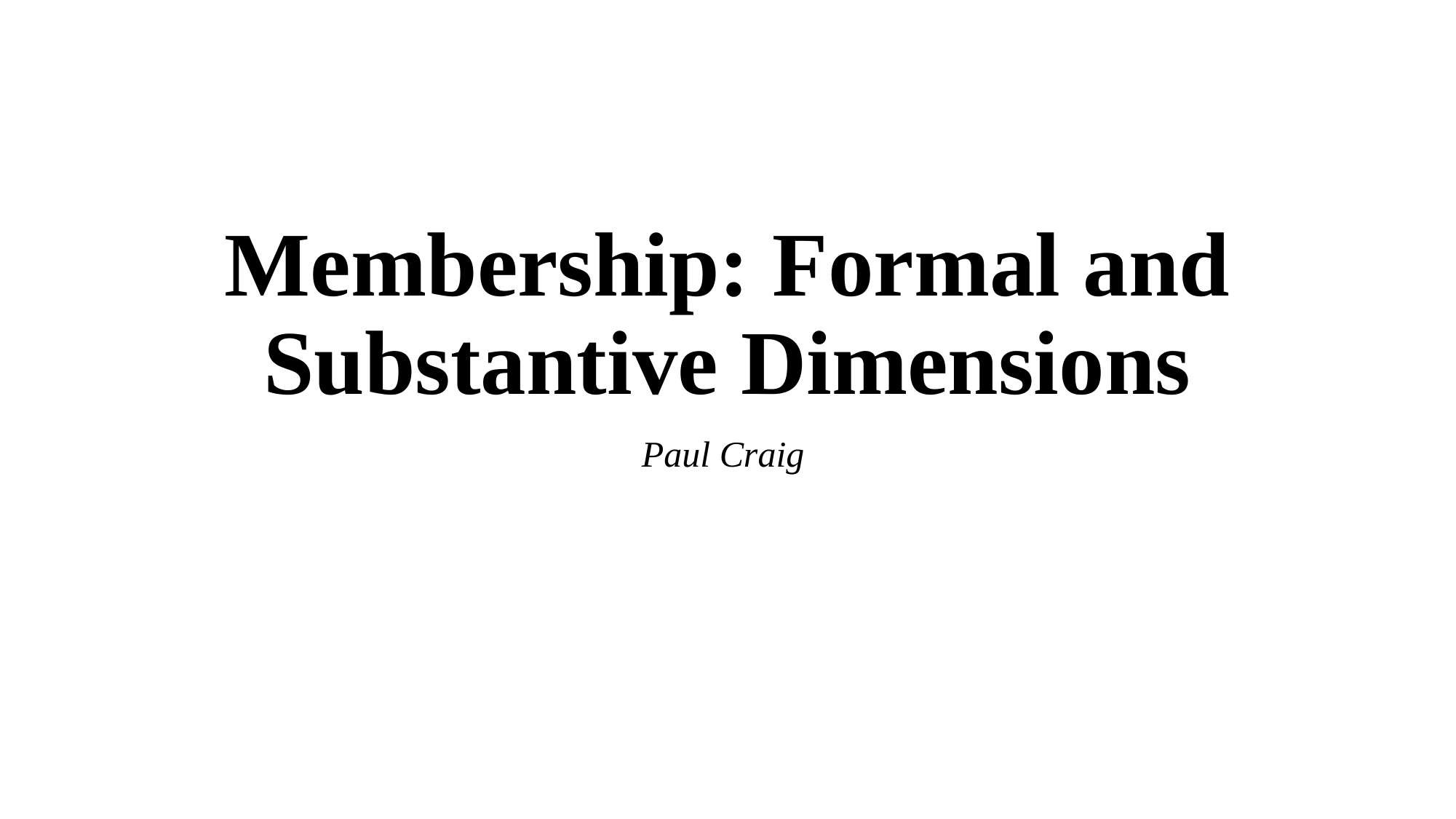

# Membership: Formal and Substantive Dimensions
Paul Craig